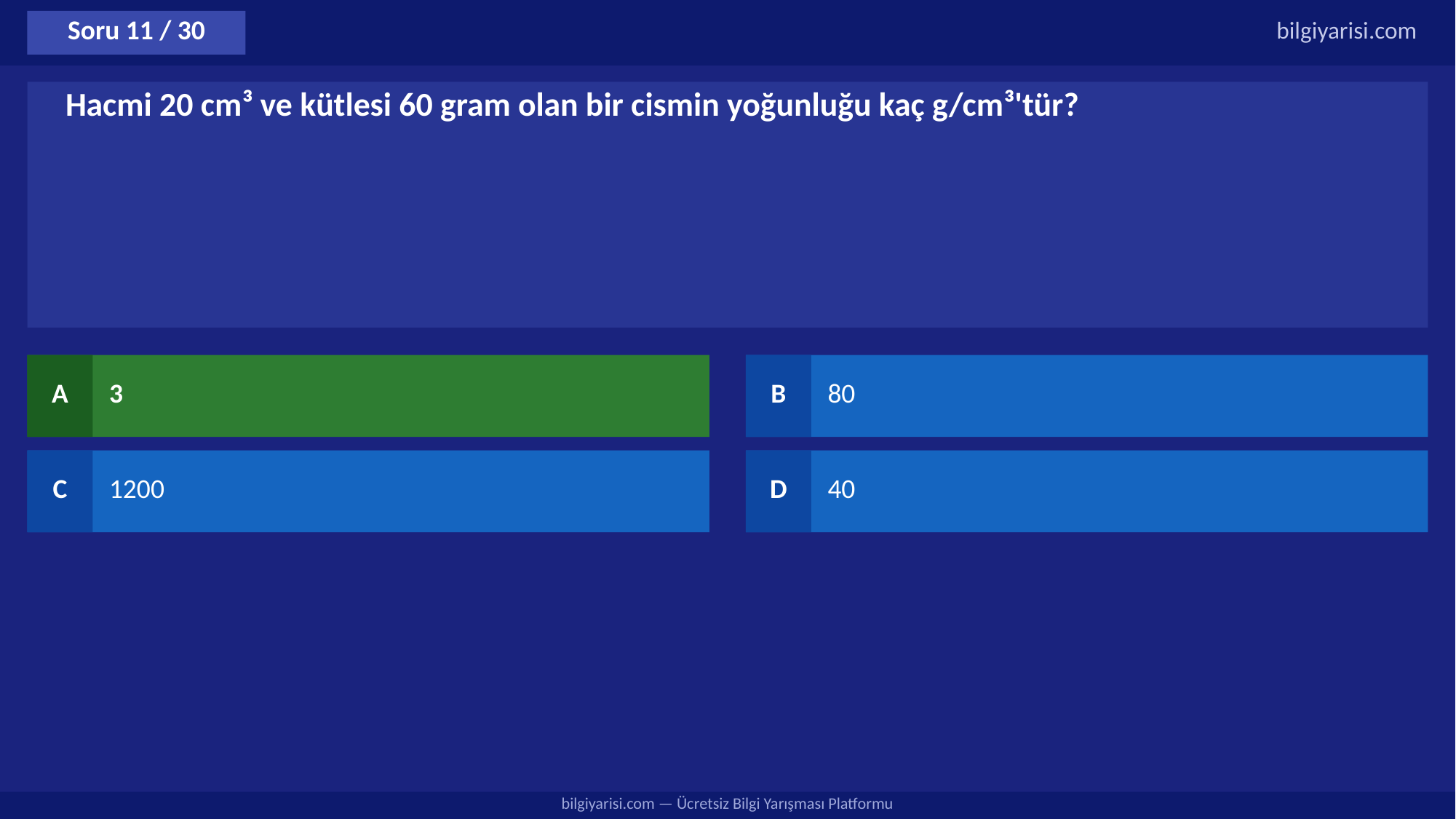

Soru 11 / 30
bilgiyarisi.com

Hacmi 20 cm³ ve kütlesi 60 gram olan bir cismin yoğunluğu kaç g/cm³'tür?

A
3

B
80

C
1200

D
40
bilgiyarisi.com — Ücretsiz Bilgi Yarışması Platformu